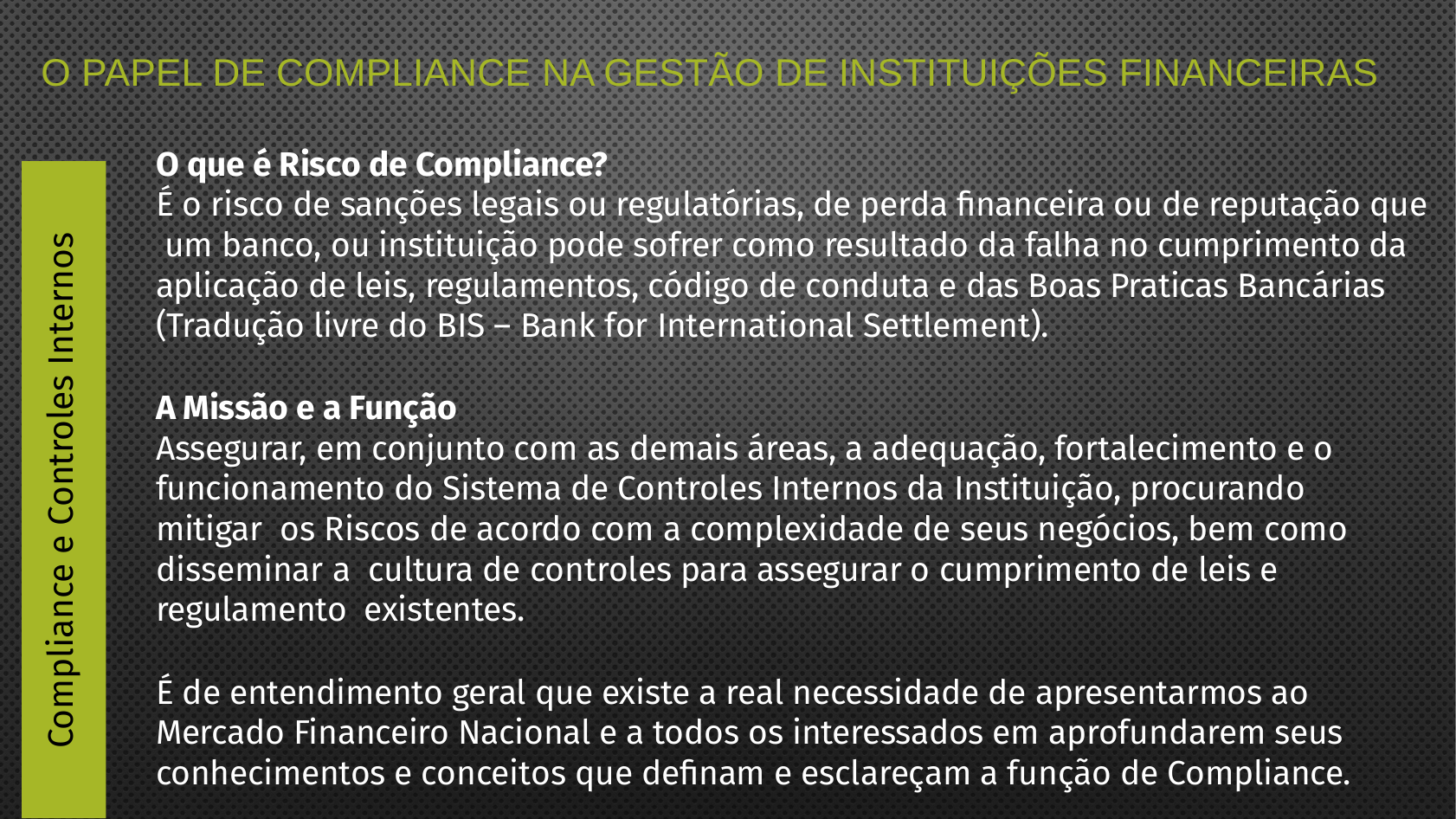

# O papel de compliance na gestão de instituições financeiras
O que é Risco de Compliance?
É o risco de sanções legais ou regulatórias, de perda financeira ou de reputação que  um banco, ou instituição pode sofrer como resultado da falha no cumprimento da  aplicação de leis, regulamentos, código de conduta e das Boas Praticas Bancárias  (Tradução livre do BIS – Bank for International Settlement).

A Missão e a Função
Assegurar, em conjunto com as demais áreas, a adequação, fortalecimento e o  funcionamento do Sistema de Controles Internos da Instituição, procurando mitigar  os Riscos de acordo com a complexidade de seus negócios, bem como disseminar a  cultura de controles para assegurar o cumprimento de leis e regulamento  existentes.

É de entendimento geral que existe a real necessidade de apresentarmos ao  Mercado Financeiro Nacional e a todos os interessados em aprofundarem seus  conhecimentos e conceitos que definam e esclareçam a função de Compliance.

Compliance e Controles Internos